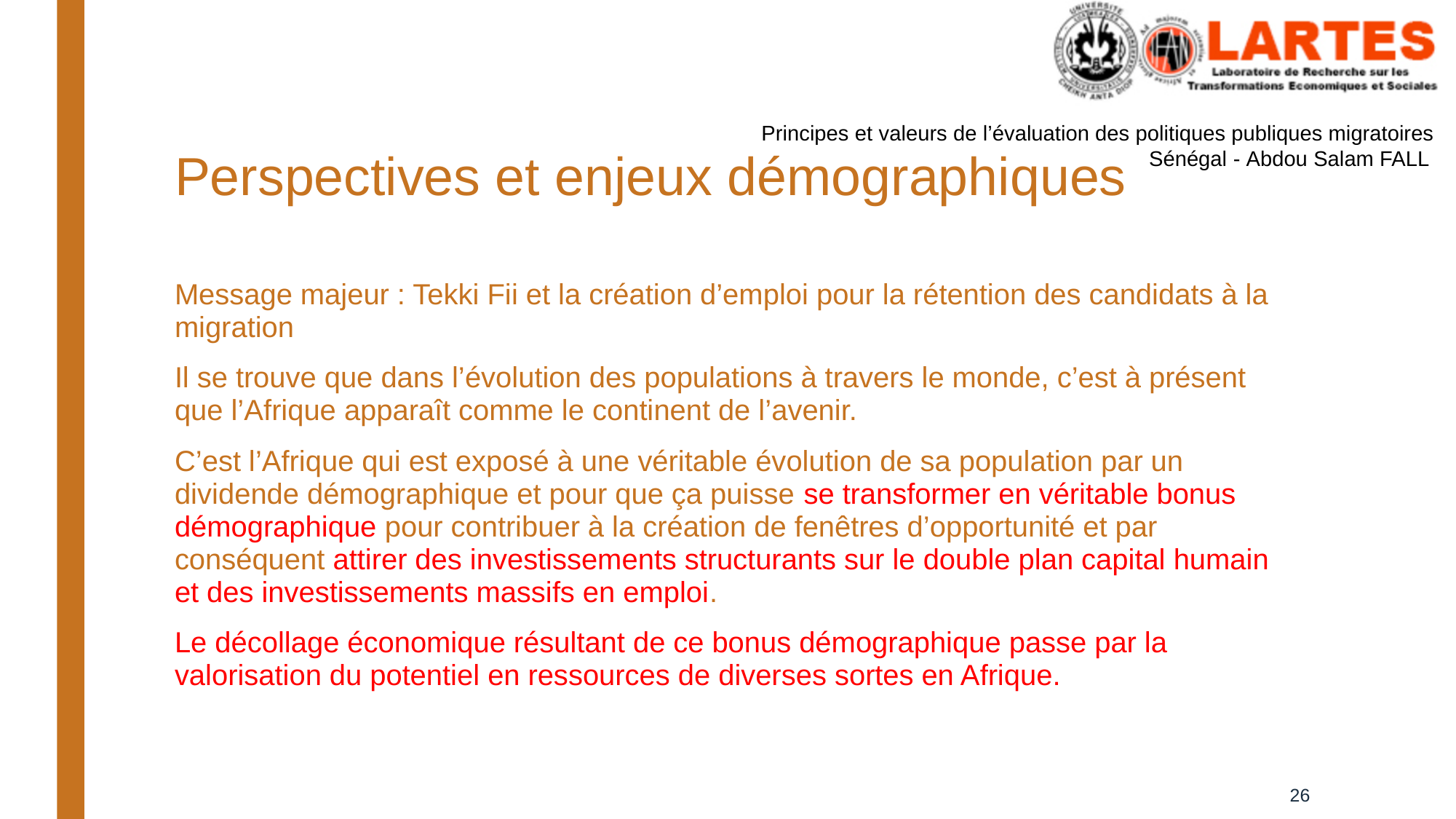

# Perspectives et enjeux démographiques
Message majeur : Tekki Fii et la création d’emploi pour la rétention des candidats à la migration
Il se trouve que dans l’évolution des populations à travers le monde, c’est à présent que l’Afrique apparaît comme le continent de l’avenir.
C’est l’Afrique qui est exposé à une véritable évolution de sa population par un dividende démographique et pour que ça puisse se transformer en véritable bonus démographique pour contribuer à la création de fenêtres d’opportunité et par conséquent attirer des investissements structurants sur le double plan capital humain et des investissements massifs en emploi.
Le décollage économique résultant de ce bonus démographique passe par la valorisation du potentiel en ressources de diverses sortes en Afrique.

26